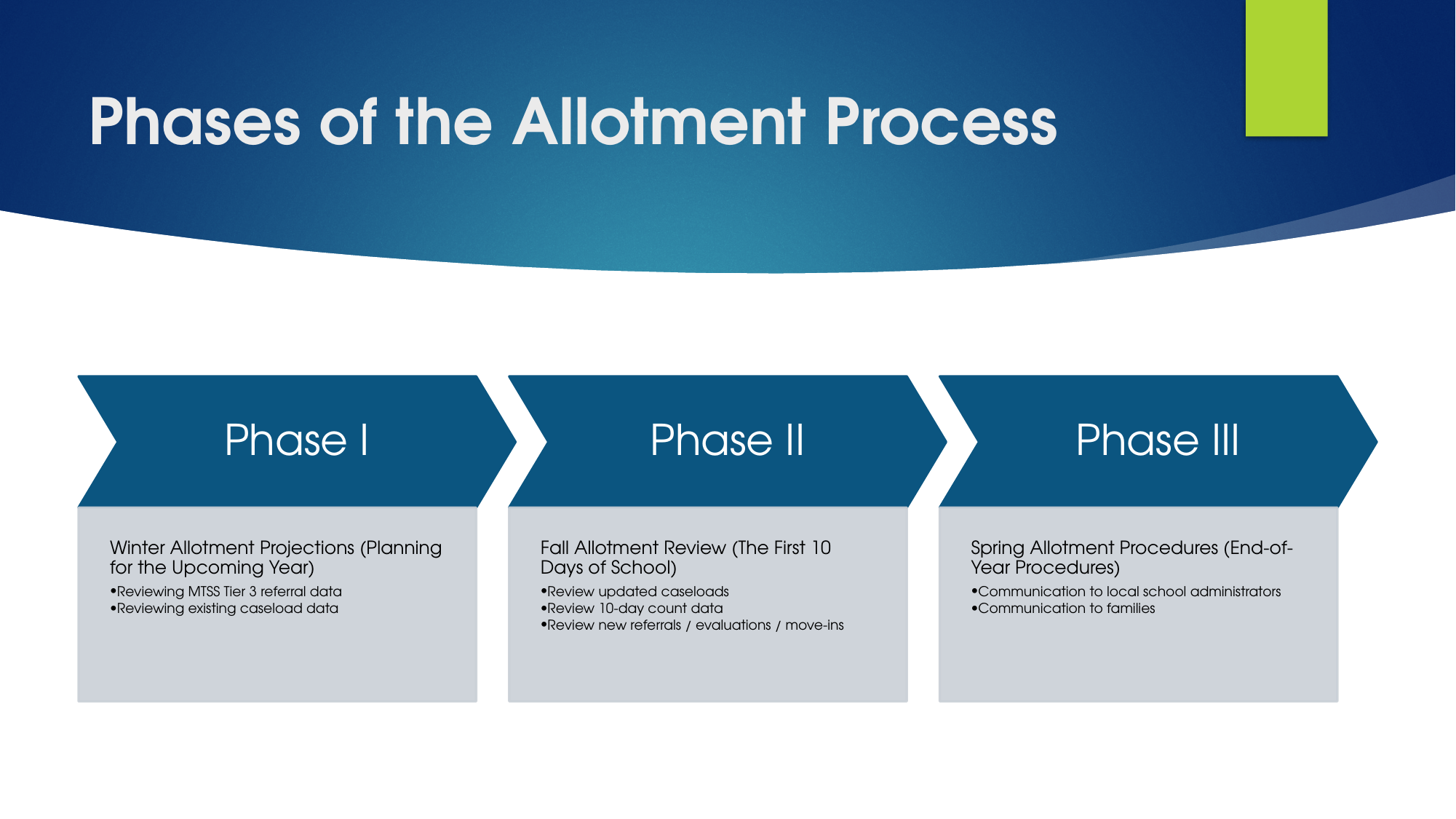

# Phases of the Allotment Process

Phase I

Phase II

Phase III

Winter Allotment Projections (Planning for the Upcoming Year)
Reviewing MTSS Tier 3 referral data
Reviewing existing caseload data

Fall Allotment Review (The First 10 Days of School)
Review updated caseloads
Review 10-day count data
Review new referrals / evaluations / move-ins

Spring Allotment Procedures (End-of-Year Procedures)
Communication to local school administrators
Communication to families